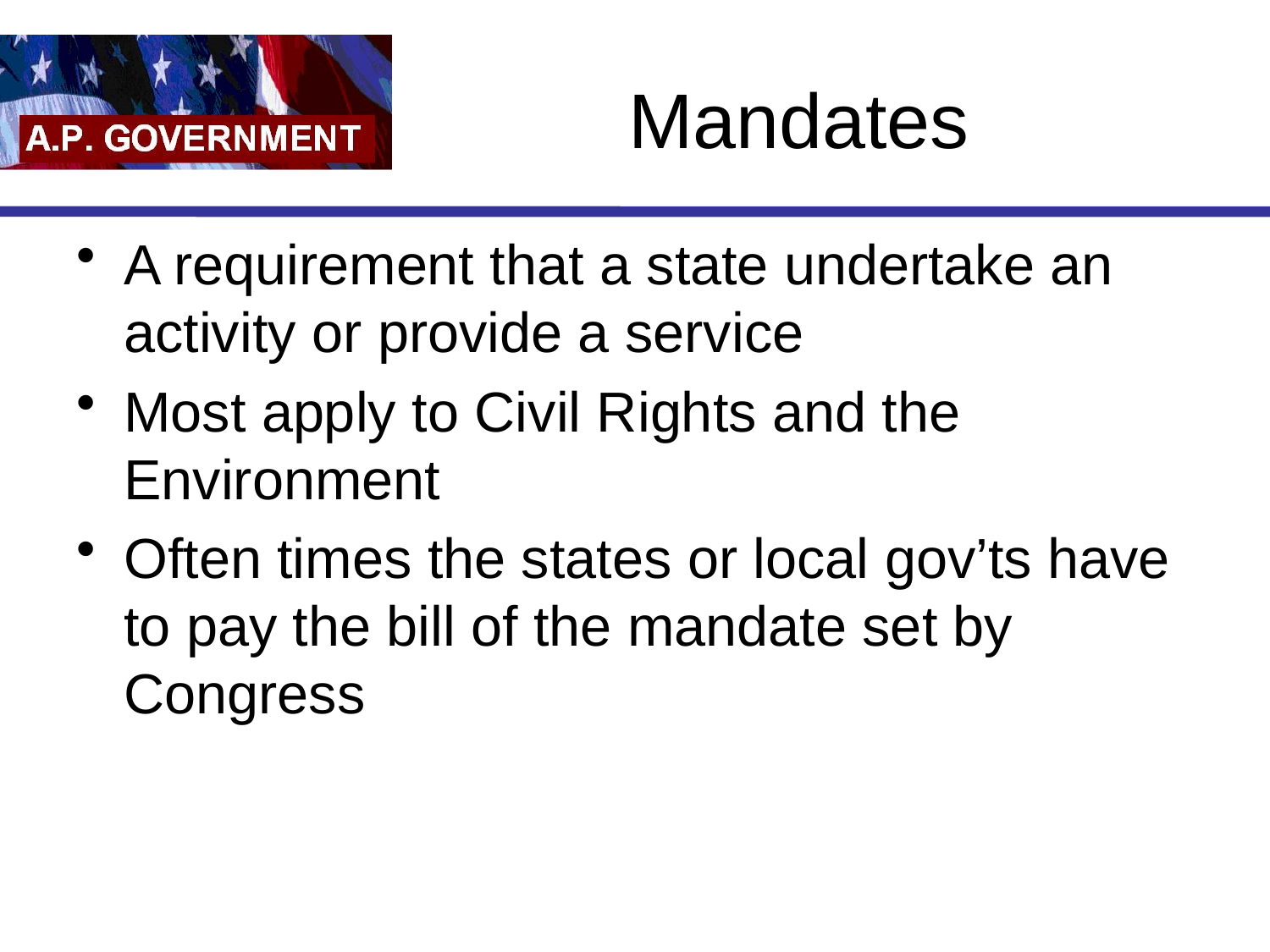

# Mandates
A requirement that a state undertake an activity or provide a service
Most apply to Civil Rights and the Environment
Often times the states or local gov’ts have to pay the bill of the mandate set by Congress